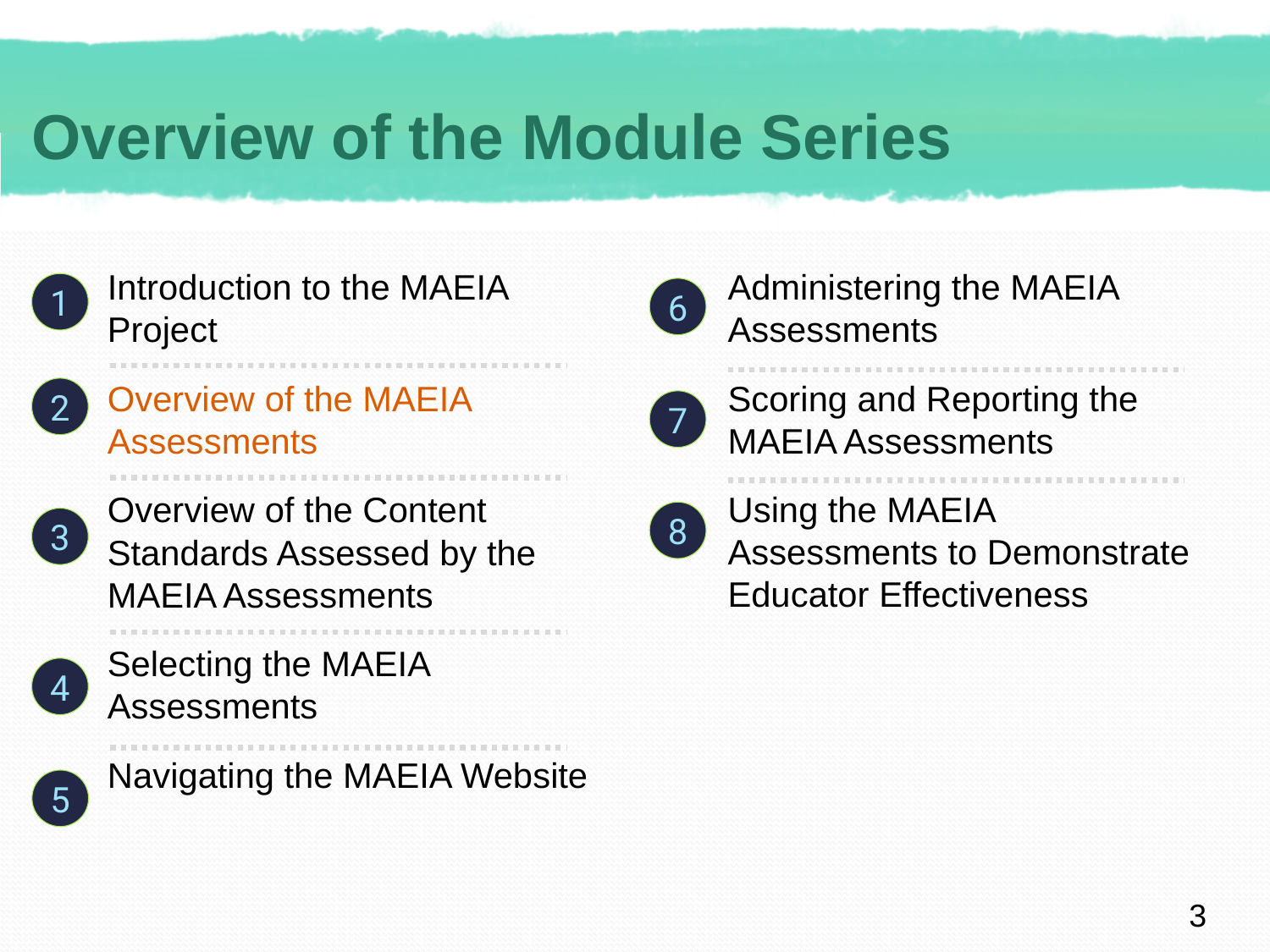

# Overview of the Module Series
Administering the MAEIA Assessments

Scoring and Reporting the MAEIA Assessments

Using the MAEIA Assessments to Demonstrate Educator Effectiveness

Introduction to the MAEIA Project

Overview of the MAEIA Assessments

Overview of the Content Standards Assessed by the MAEIA Assessments

Selecting the MAEIA Assessments

Navigating the MAEIA Website

1

6

2

7

8

3

4

5
3